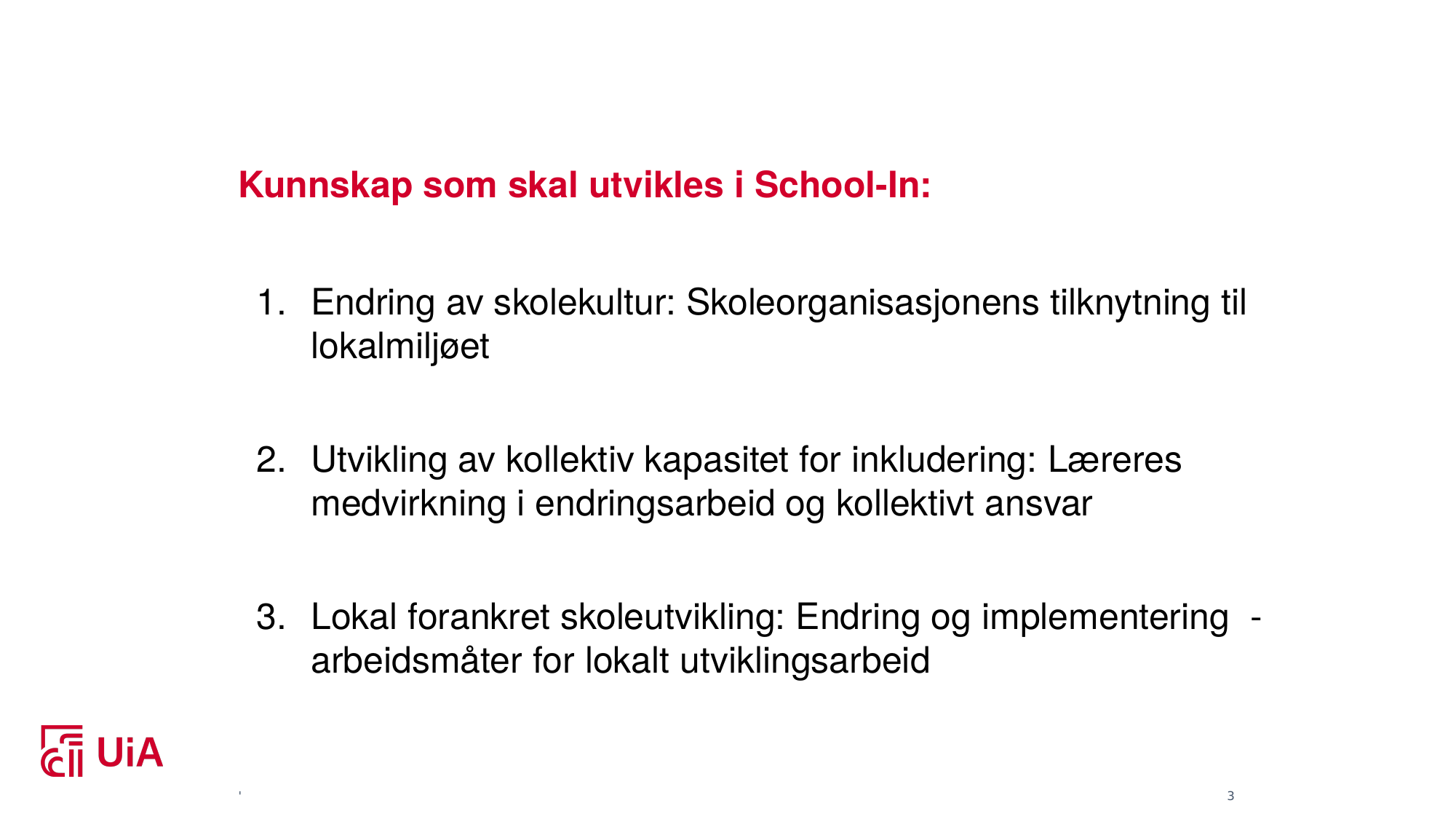

# Kunnskap som skal utvikles i School-In:

Endring av skolekultur: Skoleorganisasjonens tilknytning til lokalmiljøet

Utvikling av kollektiv kapasitet for inkludering: Læreres medvirkning i endringsarbeid og kollektivt ansvar

Lokal forankret skoleutvikling: Endring og implementering  - arbeidsmåter for lokalt utviklingsarbeid

'
3